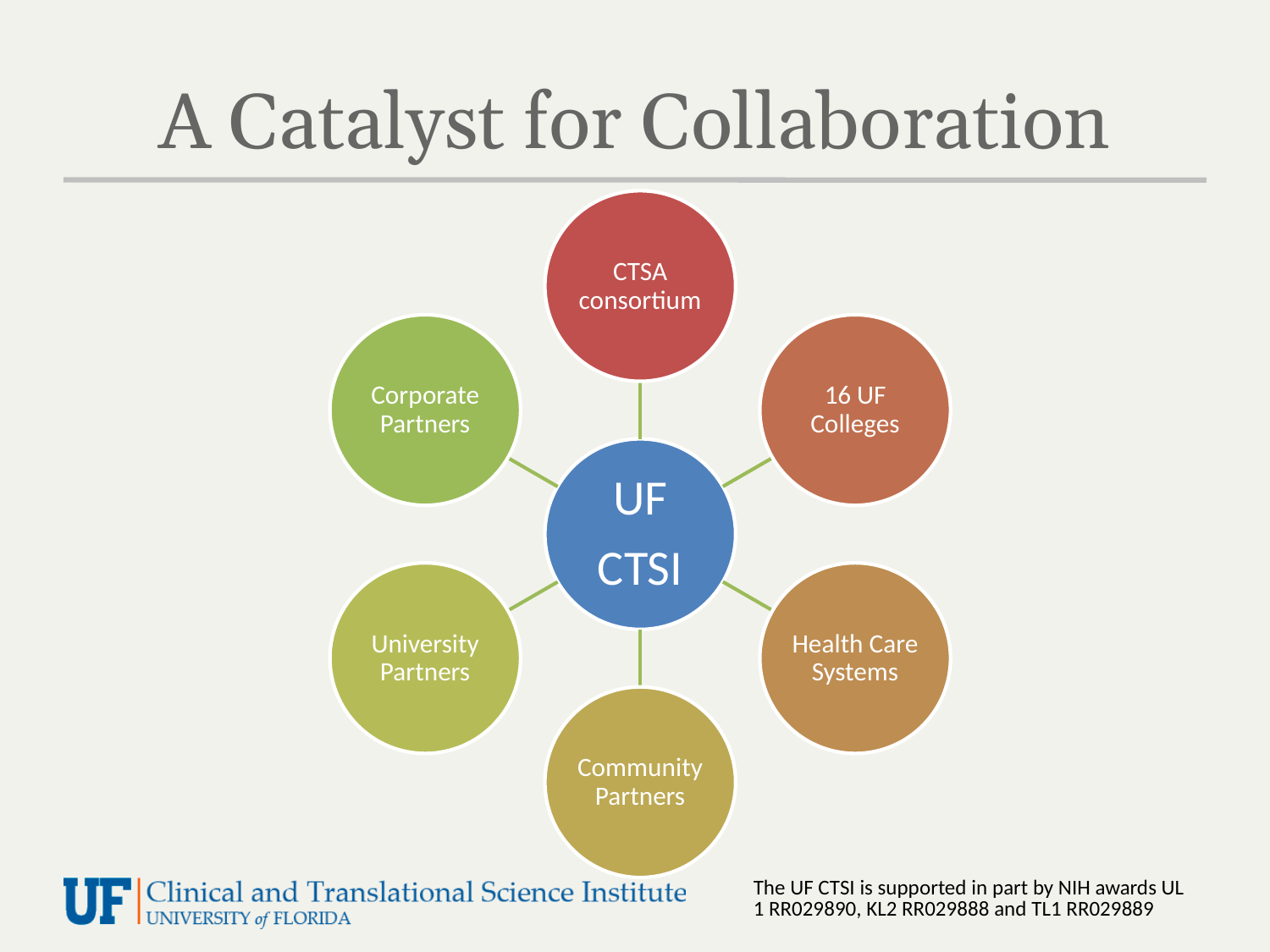

# A Catalyst for Collaboration
UF
CTSI

CTSA consortium

16 UF Colleges

Health Care Systems

Community Partners

University Partners

Corporate Partners
The UF CTSI is supported in part by NIH awards UL1 RR029890, KL2 RR029888 and TL1 RR029889